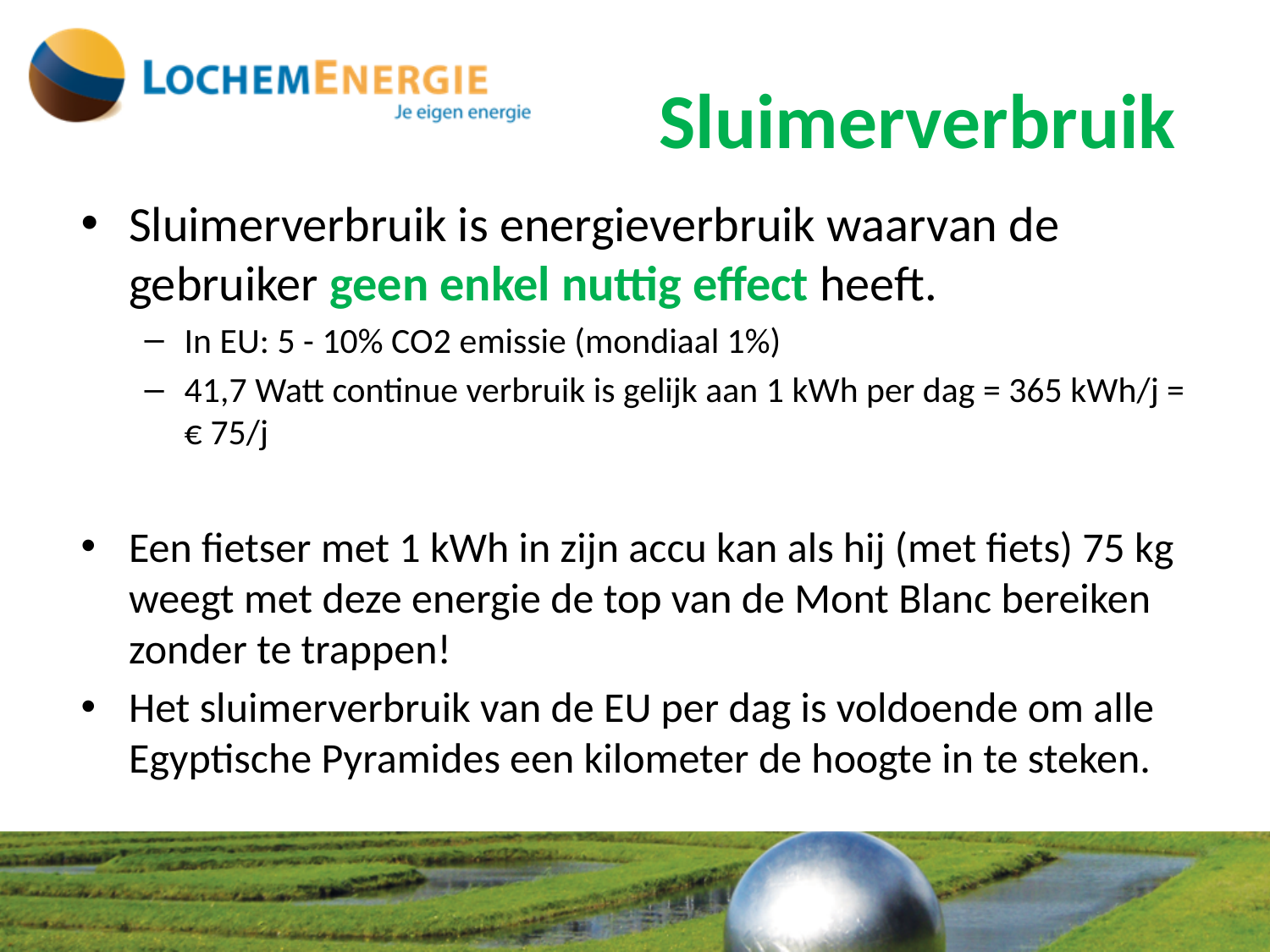

# Sluimerverbruik
Sluimerverbruik is energieverbruik waarvan de gebruiker geen enkel nuttig effect heeft.
In EU: 5 - 10% CO2 emissie (mondiaal 1%)
41,7 Watt continue verbruik is gelijk aan 1 kWh per dag = 365 kWh/j = € 75/j

Een fietser met 1 kWh in zijn accu kan als hij (met fiets) 75 kg weegt met deze energie de top van de Mont Blanc bereiken zonder te trappen!
Het sluimerverbruik van de EU per dag is voldoende om alle Egyptische Pyramides een kilometer de hoogte in te steken.